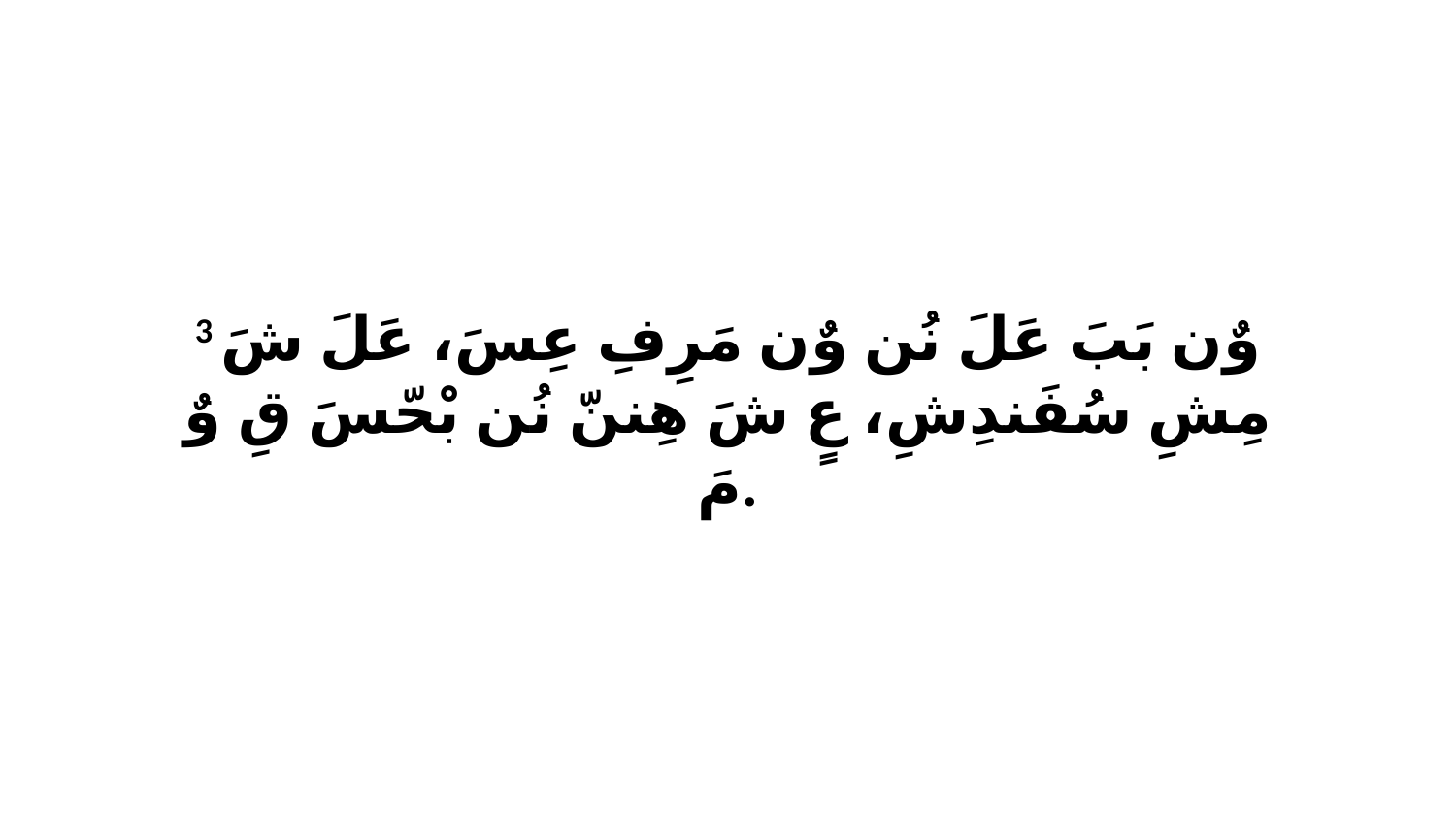

3 وٌن بَبَ عَلَ نُن وٌن مَرِفِ عِسَ، عَلَ شَ مِشِ سُفَندِشِ، عٍ شَ هِننّ نُن بْحّسَ قِ وٌ مَ.